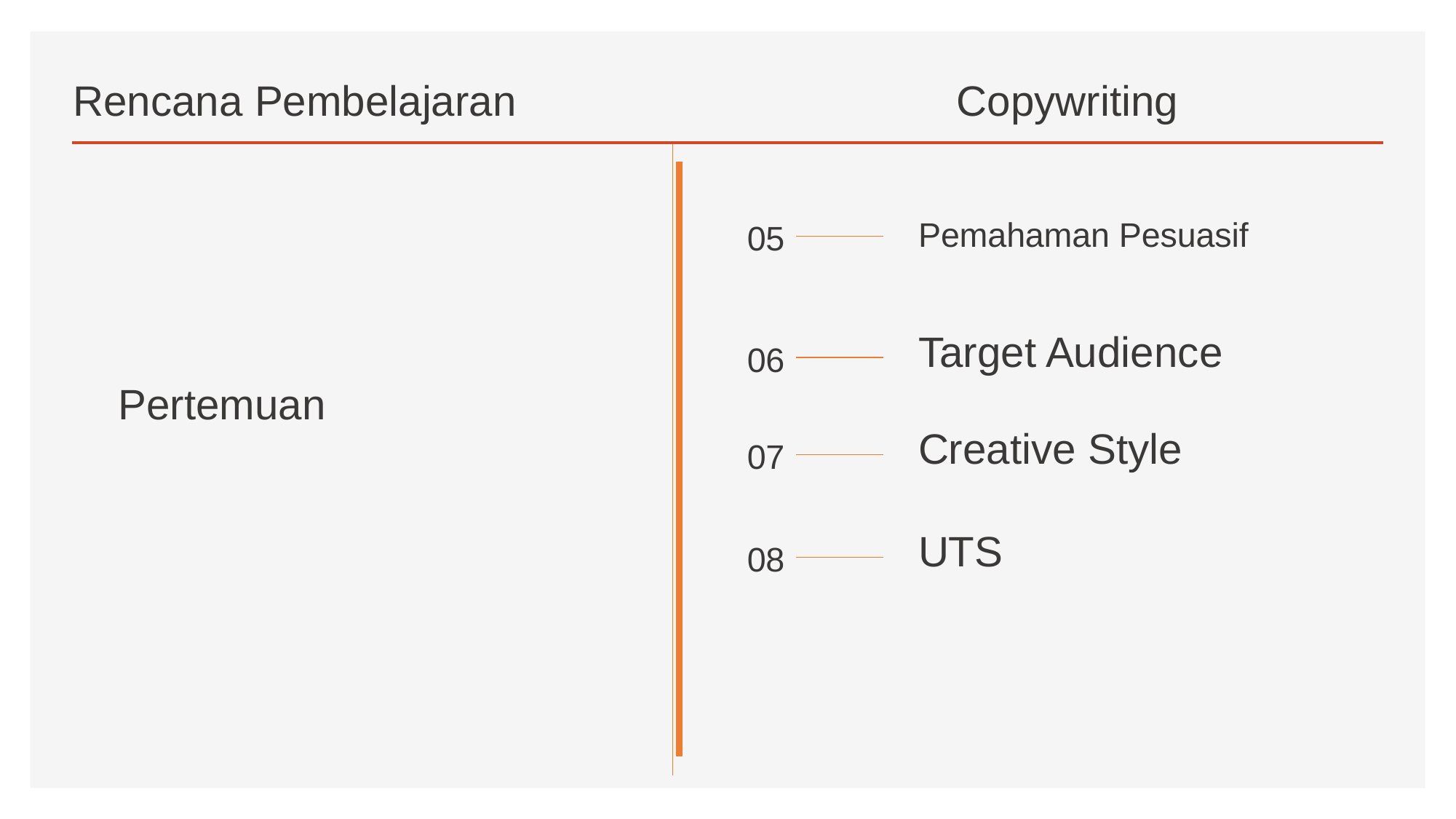

# Rencana Pembelajaran
Copywriting
Pemahaman Pesuasif
05
Target Audience
06
Pertemuan
Creative Style
07
UTS
08